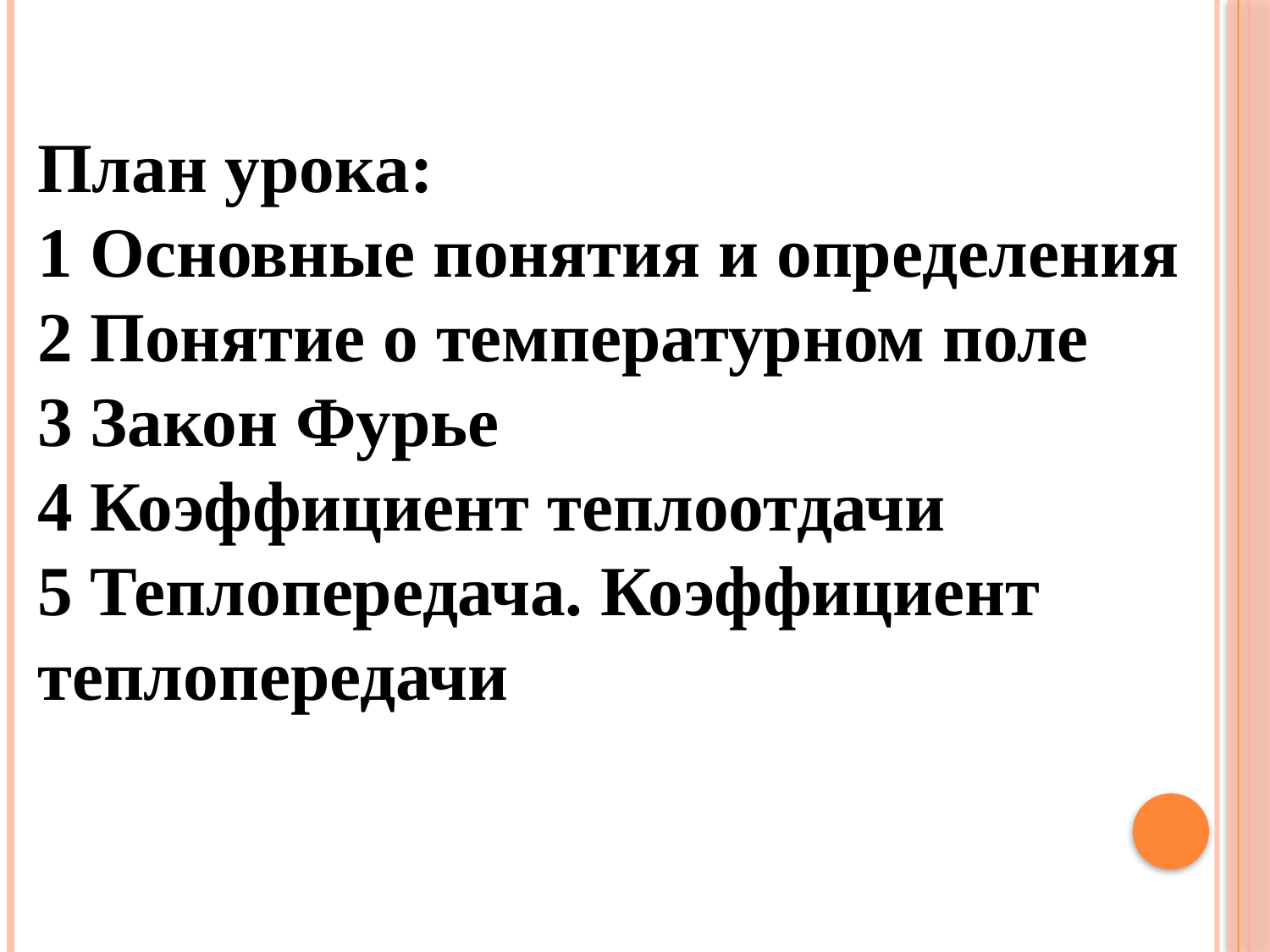

План урока:
1 Основные понятия и определения
2 Понятие о температурном поле
3 Закон Фурье
4 Коэффициент теплоотдачи
5 Теплопередача. Коэффициент теплопередачи